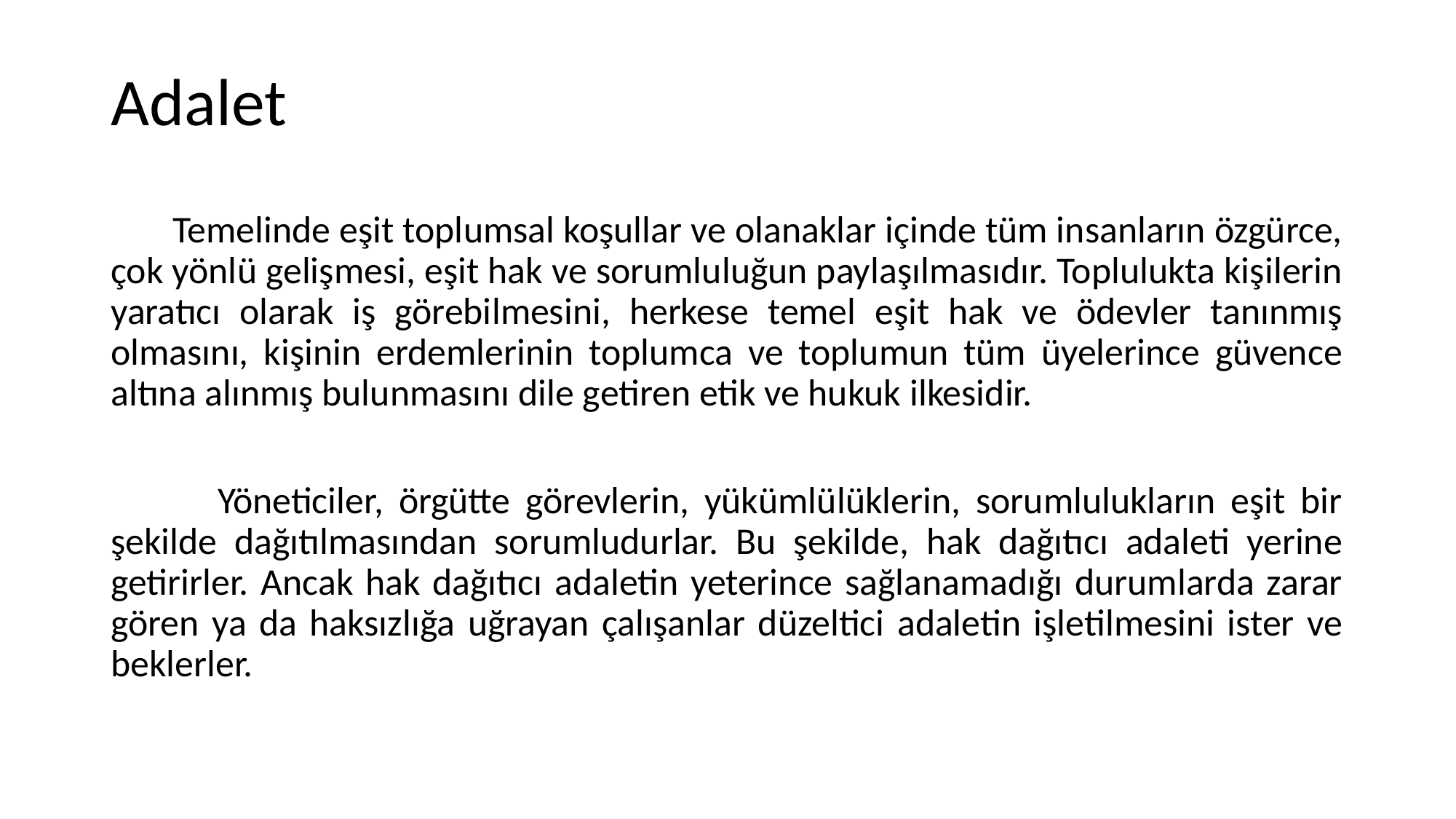

# Adalet
       Temelinde eşit toplumsal koşullar ve olanaklar içinde tüm insanların özgürce, çok yönlü gelişmesi, eşit hak ve sorumluluğun paylaşılmasıdır. Toplulukta kişilerin yaratıcı olarak iş görebilmesini, herkese temel eşit hak ve ödevler tanınmış olmasını, kişinin erdemlerinin toplumca ve toplumun tüm üyelerince güvence altına alınmış bulunmasını dile getiren etik ve hukuk ilkesidir.

       Yöneticiler, örgütte görevlerin, yükümlülüklerin, sorumlulukların eşit bir şekilde dağıtılmasından sorumludurlar. Bu şekilde, hak dağıtıcı adaleti yerine getirirler. Ancak hak dağıtıcı adaletin yeterince sağlanamadığı durumlarda zarar gören ya da haksızlığa uğrayan çalışanlar düzeltici adaletin işletilmesini ister ve beklerler.